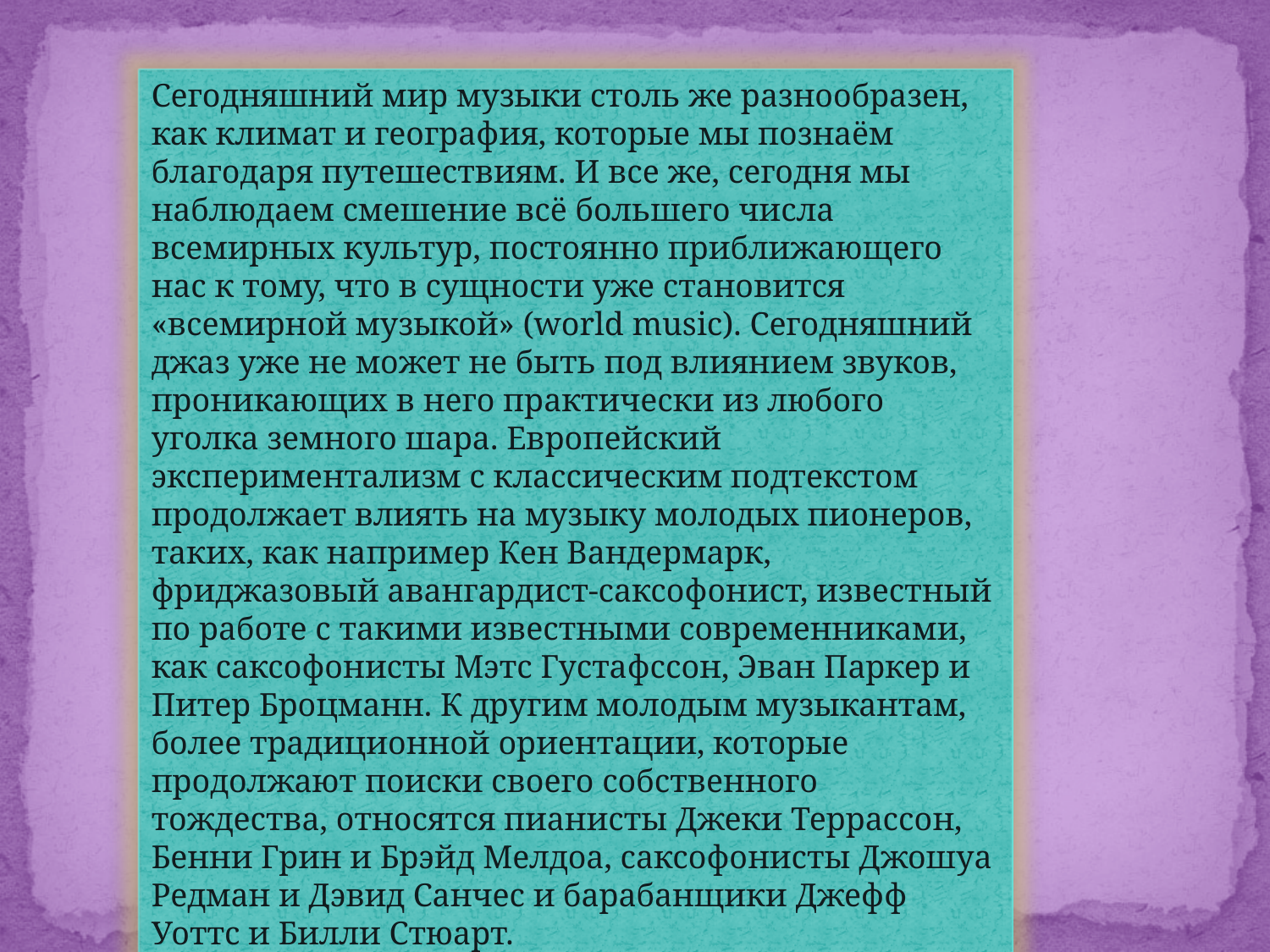

Сегодняшний мир музыки столь же разнообразен, как климат и география, которые мы познаём благодаря путешествиям. И все же, сегодня мы наблюдаем смешение всё большего числа всемирных культур, постоянно приближающего нас к тому, что в сущности уже становится «всемирной музыкой» (world music). Сегодняшний джаз уже не может не быть под влиянием звуков, проникающих в него практически из любого уголка земного шара. Европейский экспериментализм с классическим подтекстом продолжает влиять на музыку молодых пионеров, таких, как например Кен Вандермарк, фриджазовый авангардист-саксофонист, известный по работе с такими известными современниками, как саксофонисты Мэтс Густафссон, Эван Паркер и Питер Броцманн. К другим молодым музыкантам, более традиционной ориентации, которые продолжают поиски своего собственного тождества, относятся пианисты Джеки Террассон, Бенни Грин и Брэйд Мелдоа, саксофонисты Джошуа Редман и Дэвид Санчес и барабанщики Джефф Уоттс и Билли Стюарт.